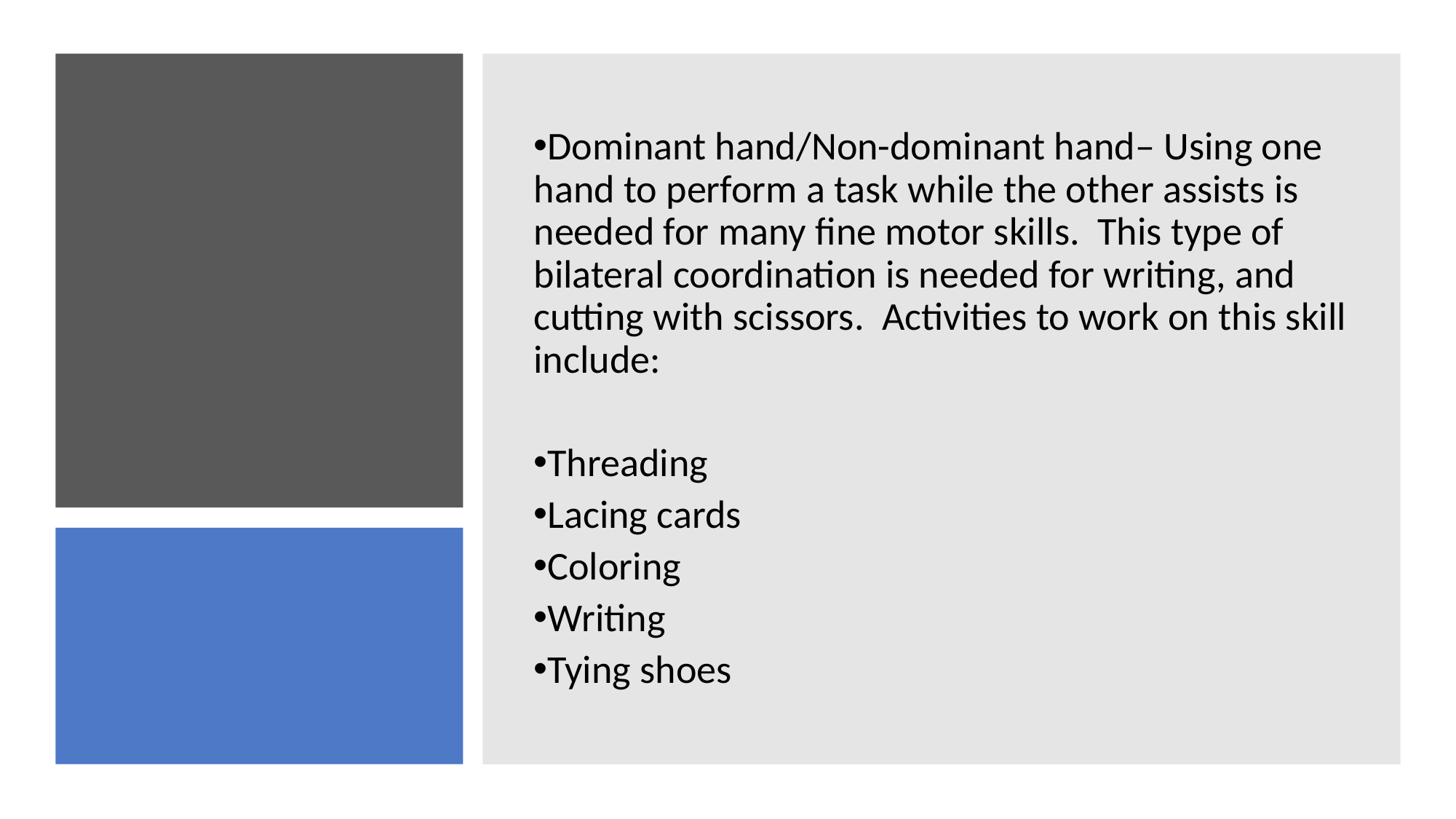

Dominant hand/Non-dominant hand– Using one hand to perform a task while the other assists is needed for many fine motor skills.  This type of bilateral coordination is needed for writing, and cutting with scissors.  Activities to work on this skill include:

Threading
Lacing cards
Coloring
Writing
Tying shoes